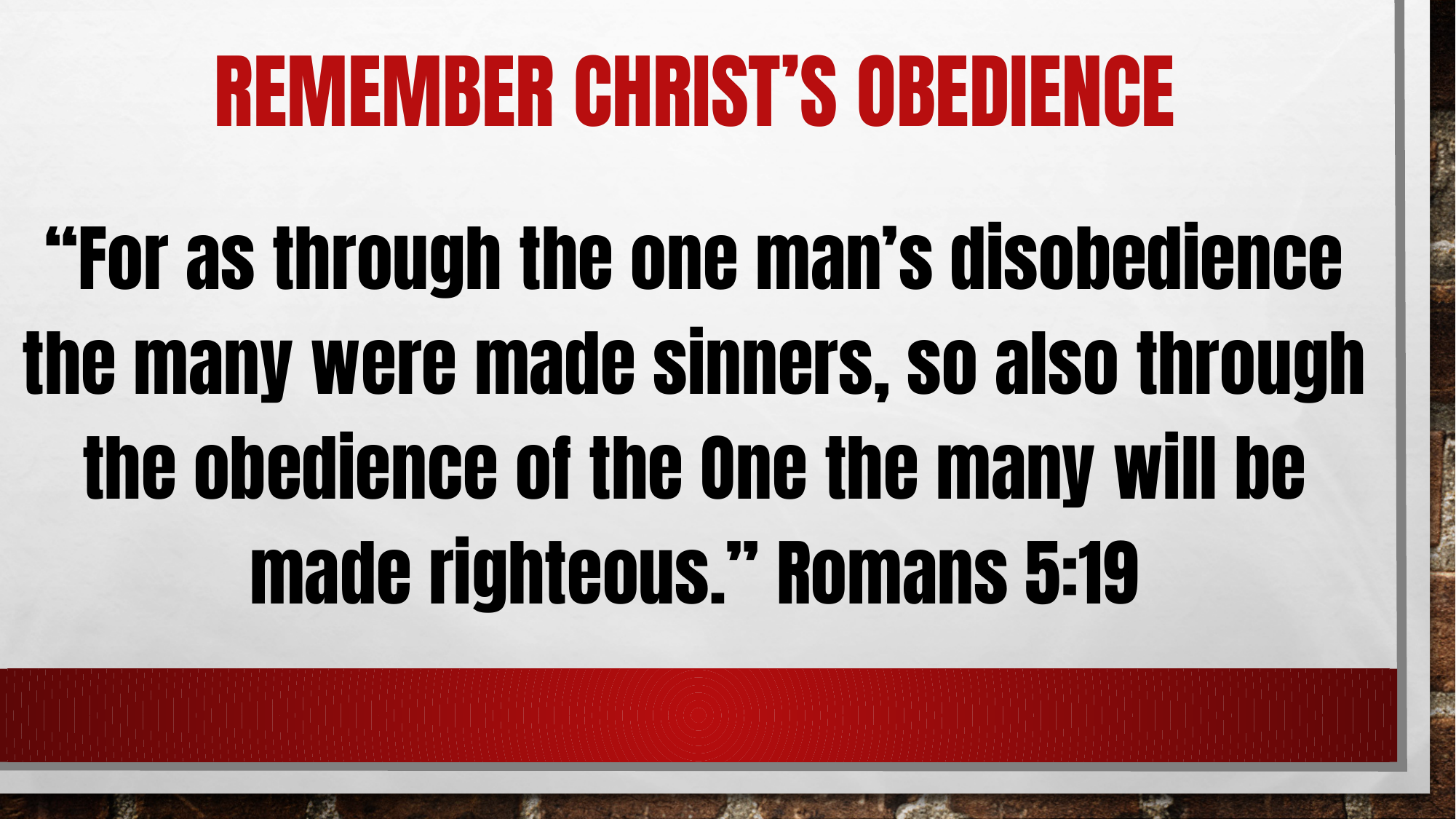

# Remember Christ’s Obedience
“For as through the one man’s disobedience the many were made sinners, so also through the obedience of the One the many will be made righteous.” Romans 5:19